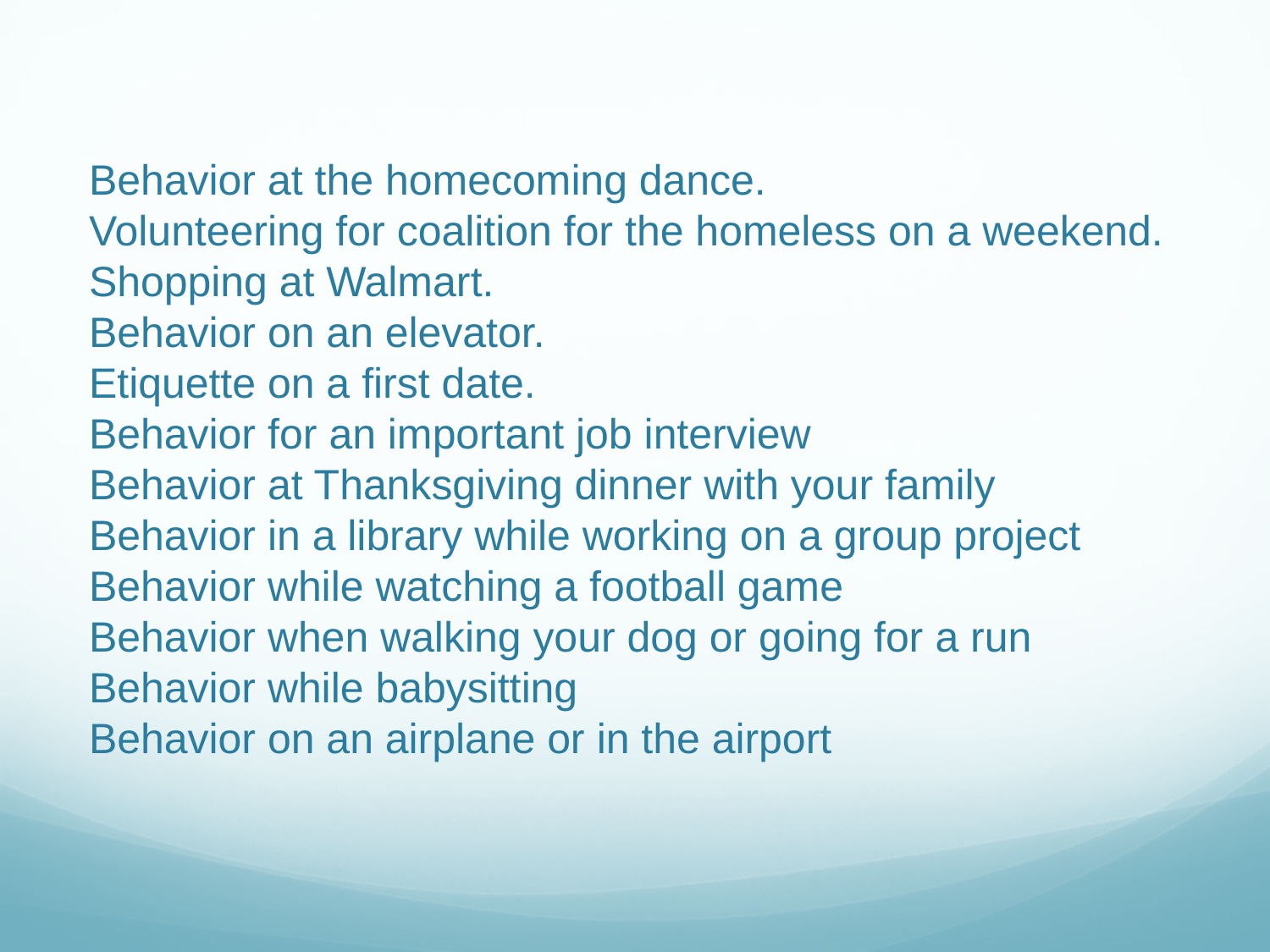

# Behavior at the homecoming dance. Volunteering for coalition for the homeless on a weekend. Shopping at Walmart. Behavior on an elevator. Etiquette on a first date. Behavior for an important job interview Behavior at Thanksgiving dinner with your family Behavior in a library while working on a group project Behavior while watching a football game Behavior when walking your dog or going for a run Behavior while babysitting Behavior on an airplane or in the airport